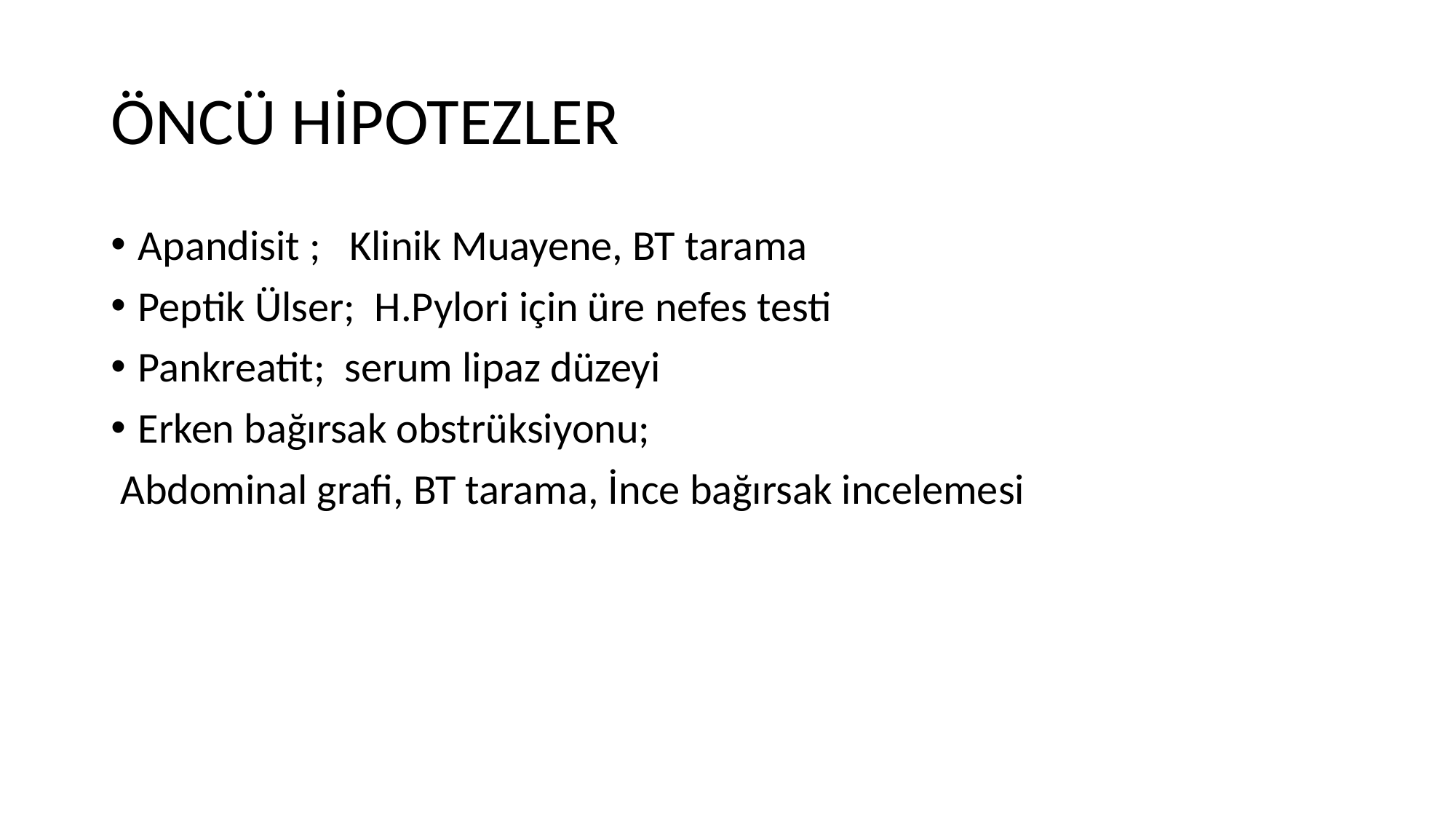

# ÖNCÜ HİPOTEZLER
Apandisit ;   Klinik Muayene, BT tarama
Peptik Ülser;  H.Pylori için üre nefes testi
Pankreatit;  serum lipaz düzeyi
Erken bağırsak obstrüksiyonu;
 Abdominal grafi, BT tarama, İnce bağırsak incelemesi